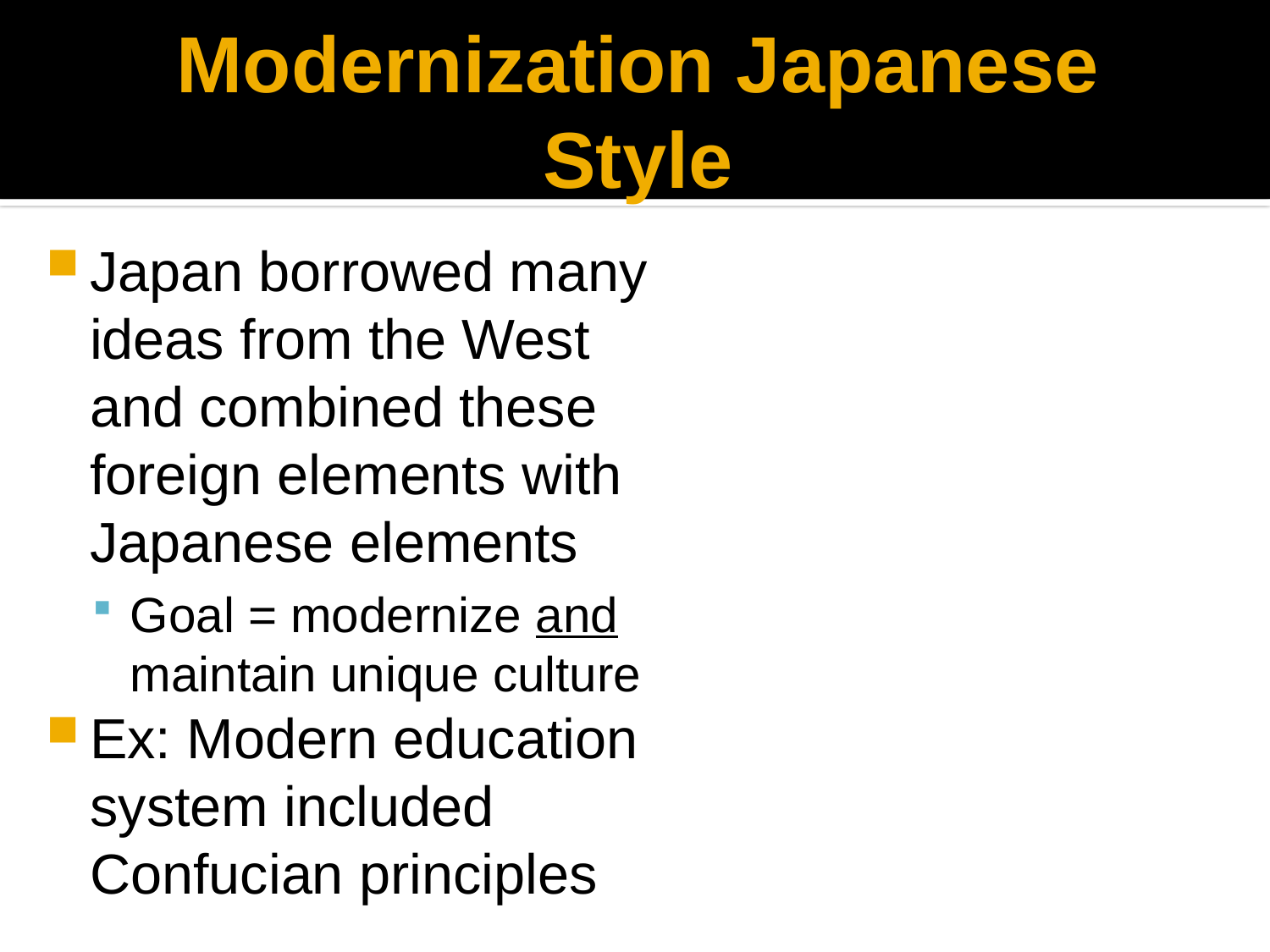

# Modernization Japanese Style
Japan borrowed many ideas from the West and combined these foreign elements with Japanese elements
Goal = modernize and maintain unique culture
Ex: Modern education system included Confucian principles